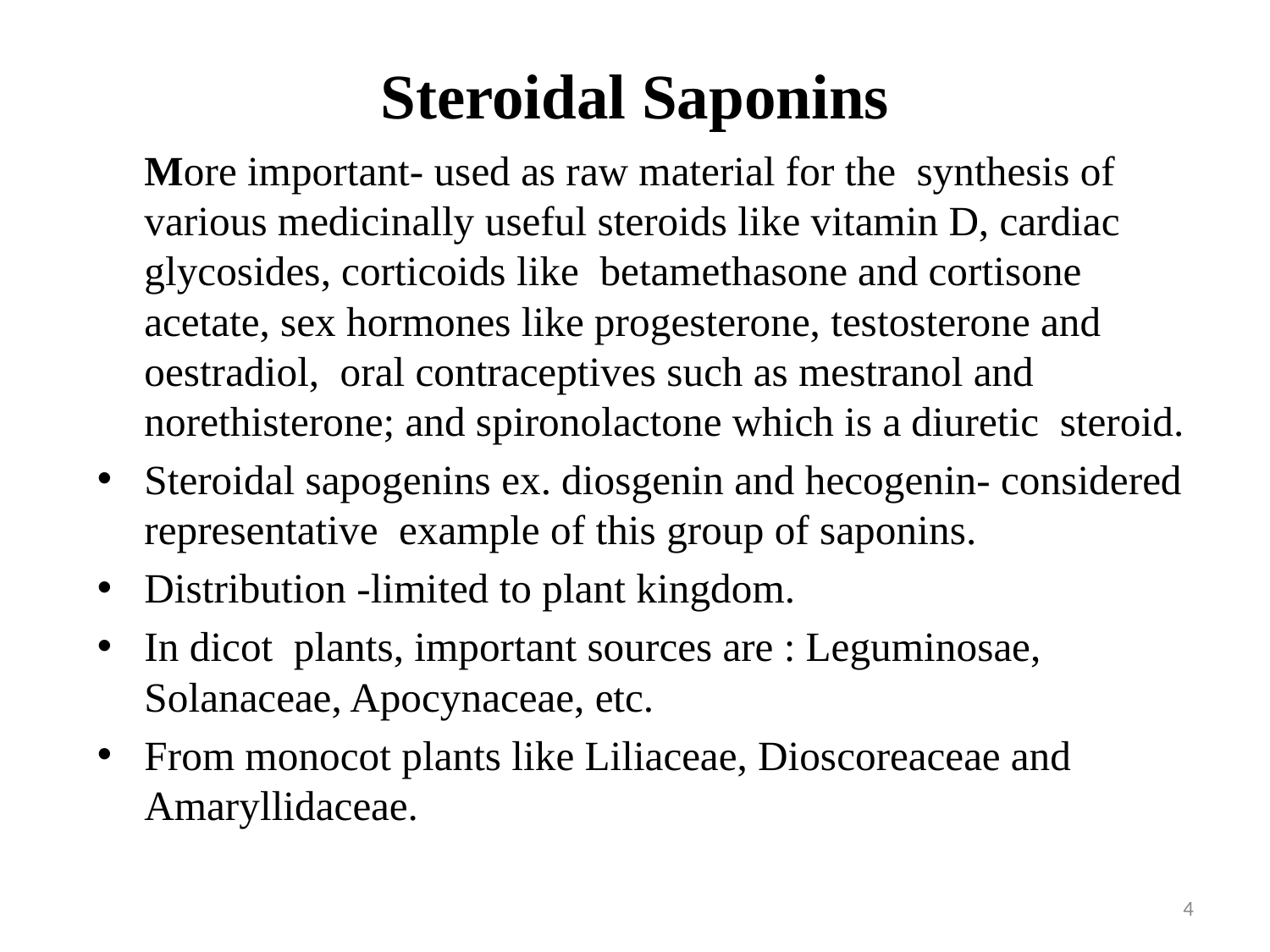

# Steroidal Saponins
	More important- used as raw material for the  synthesis of various medicinally useful steroids like vitamin D, cardiac glycosides, corticoids like  betamethasone and cortisone acetate, sex hormones like progesterone, testosterone and oestradiol,  oral contraceptives such as mestranol and norethisterone; and spironolactone which is a diuretic  steroid.
Steroidal sapogenins ex. diosgenin and hecogenin- considered  representative  example of this group of saponins.
Distribution -limited to plant kingdom.
In dicot  plants, important sources are : Leguminosae, Solanaceae, Apocynaceae, etc.
From monocot plants like Liliaceae, Dioscoreaceae and Amaryllidaceae.
4